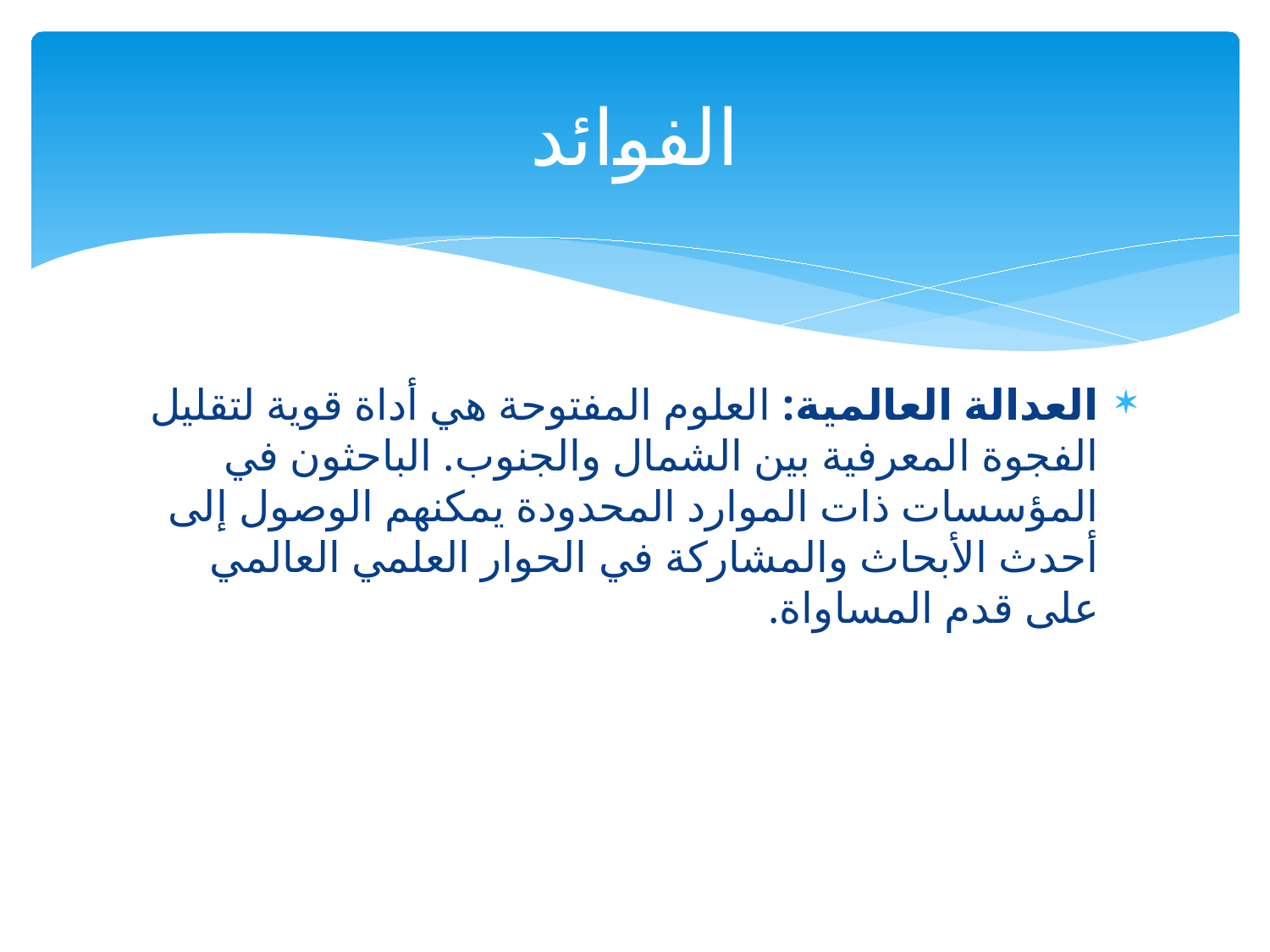

# الفوائد
العدالة العالمية: العلوم المفتوحة هي أداة قوية لتقليل الفجوة المعرفية بين الشمال والجنوب. الباحثون في المؤسسات ذات الموارد المحدودة يمكنهم الوصول إلى أحدث الأبحاث والمشاركة في الحوار العلمي العالمي على قدم المساواة.